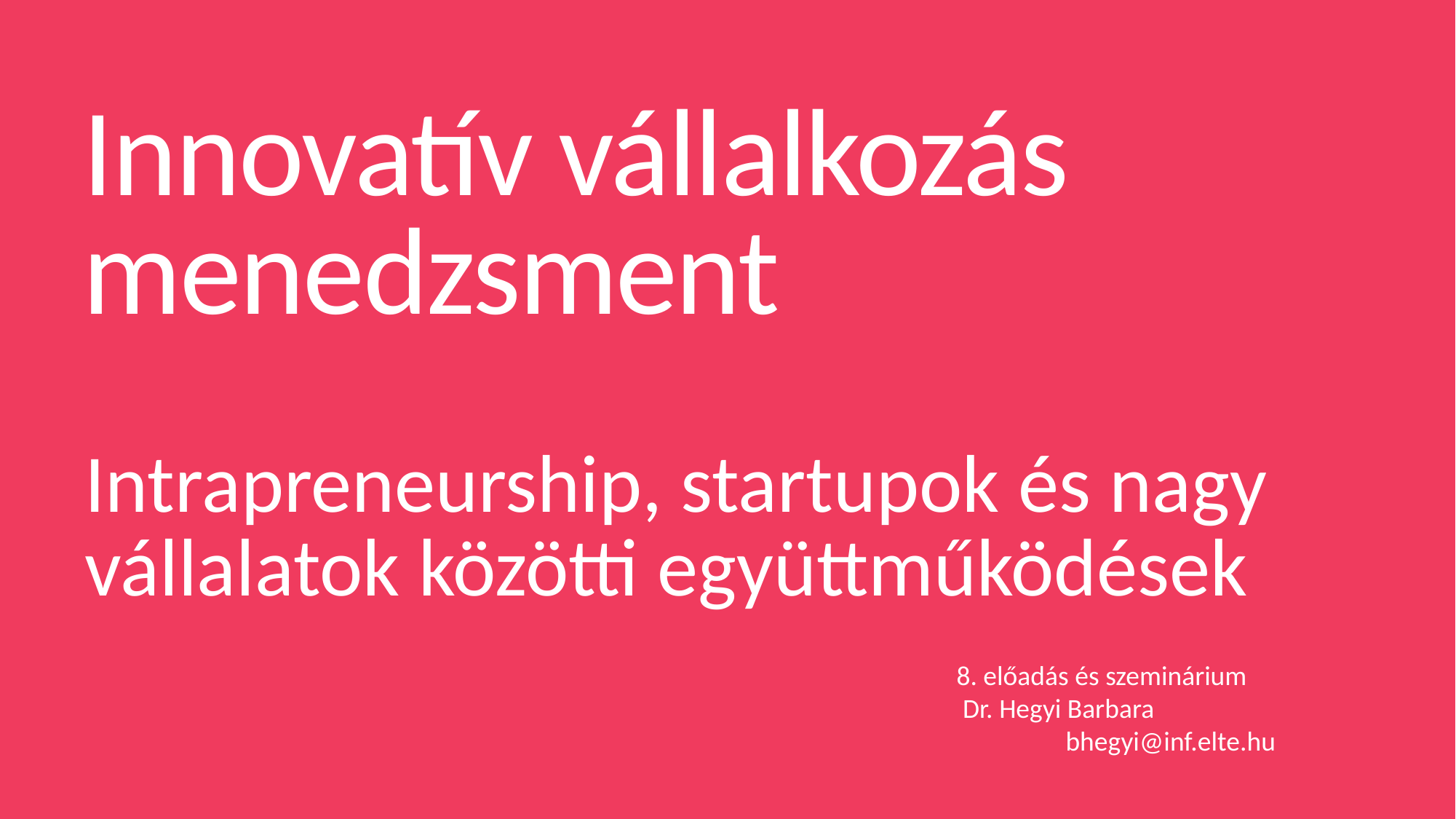

# Innovatív vállalkozás menedzsment
Intrapreneurship, startupok és nagy vállalatok közötti együttműködések

8. előadás és szeminárium
 Dr. Hegyi Barbara
	bhegyi@inf.elte.hu